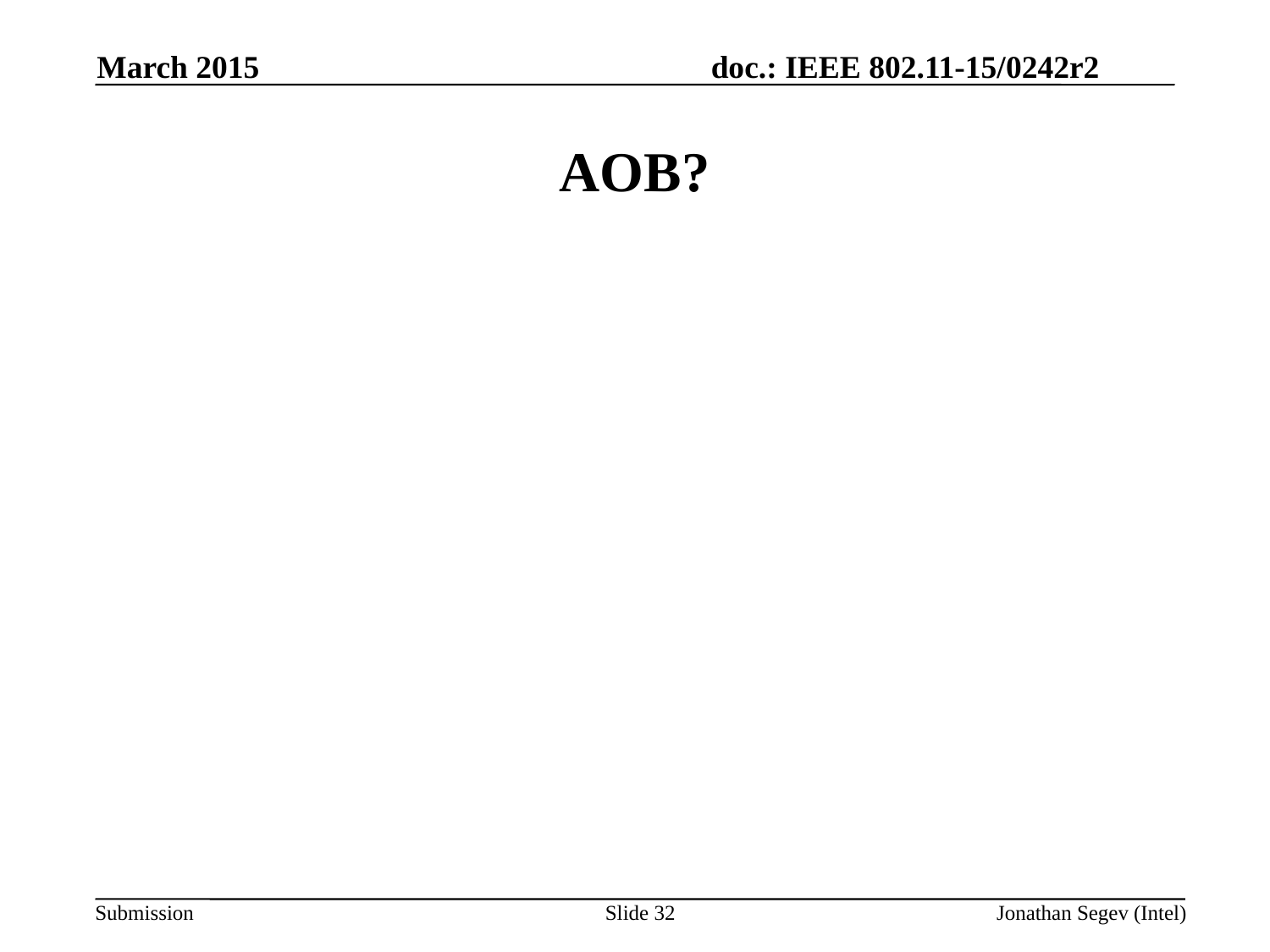

March 2015
# AOB?

Slide 32
Jonathan Segev (Intel)